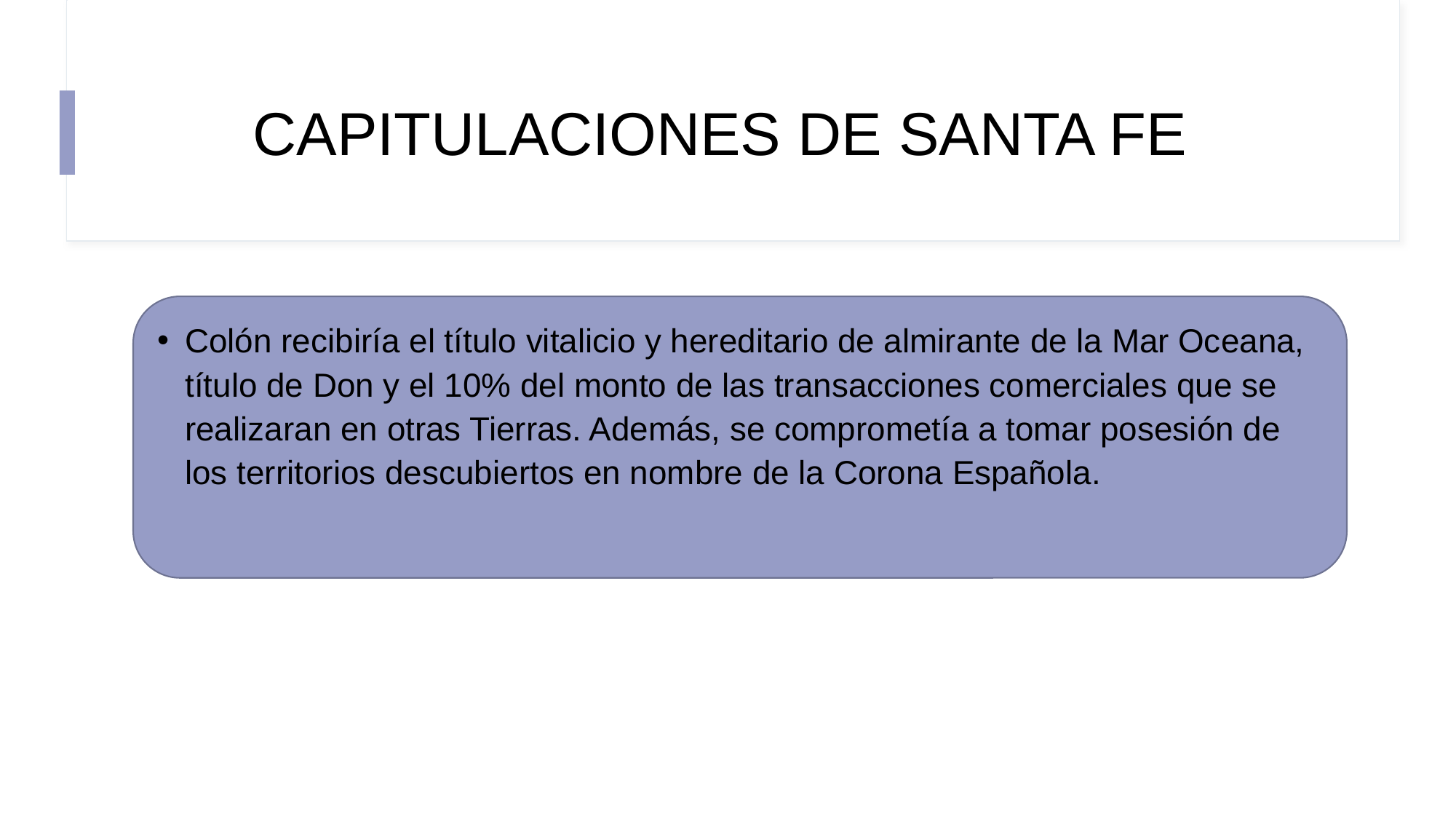

# CAPITULACIONES DE SANTA FE

Colón recibiría el título vitalicio y hereditario de almirante de la Mar Oceana, título de Don y el 10% del monto de las transacciones comerciales que se realizaran en otras Tierras. Además, se comprometía a tomar posesión de los territorios descubiertos en nombre de la Corona Española.